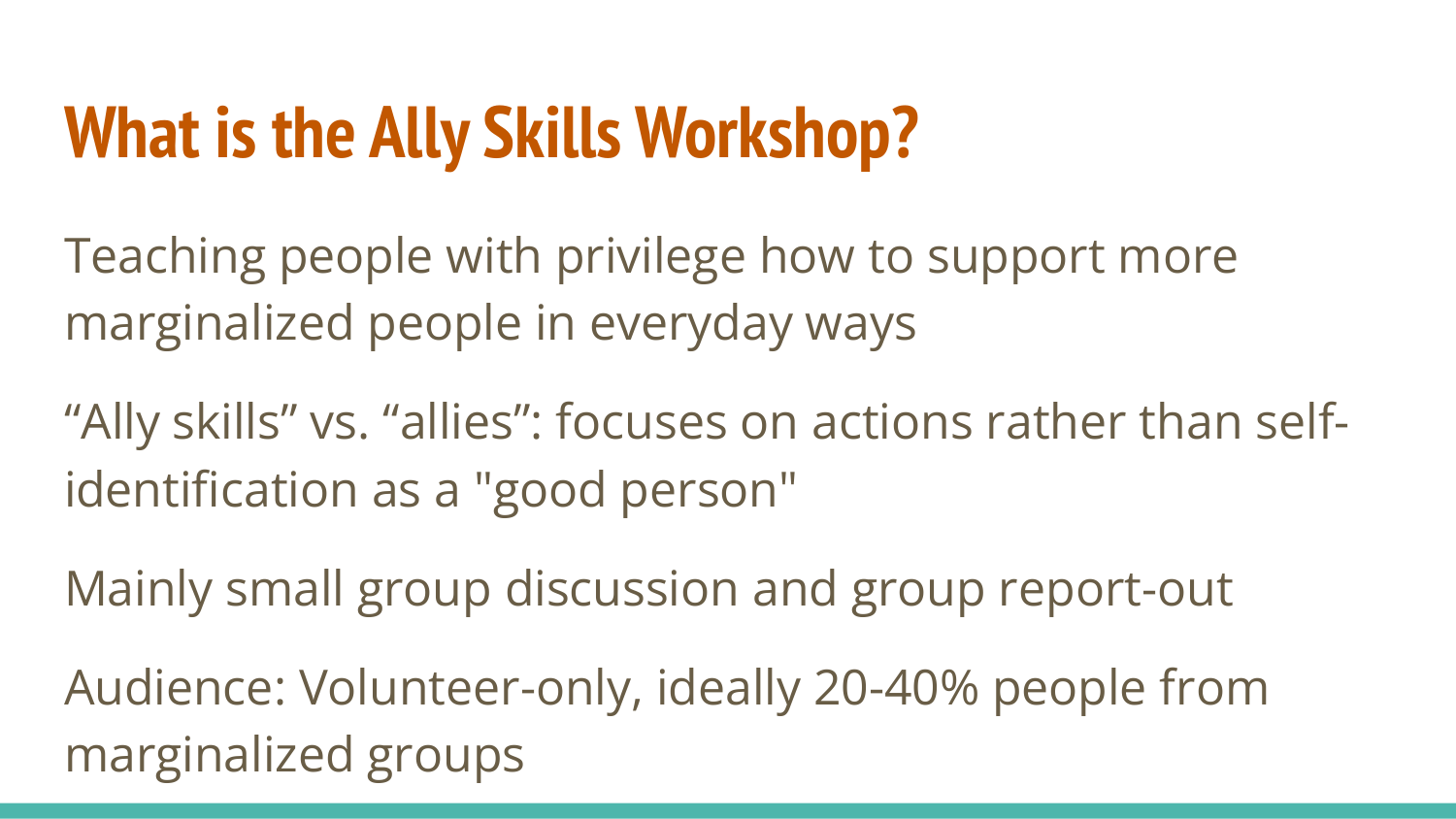

# What is the Ally Skills Workshop?
Teaching people with privilege how to support more marginalized people in everyday ways
“Ally skills” vs. “allies”: focuses on actions rather than self-identification as a "good person"
Mainly small group discussion and group report-out
Audience: Volunteer-only, ideally 20-40% people from marginalized groups